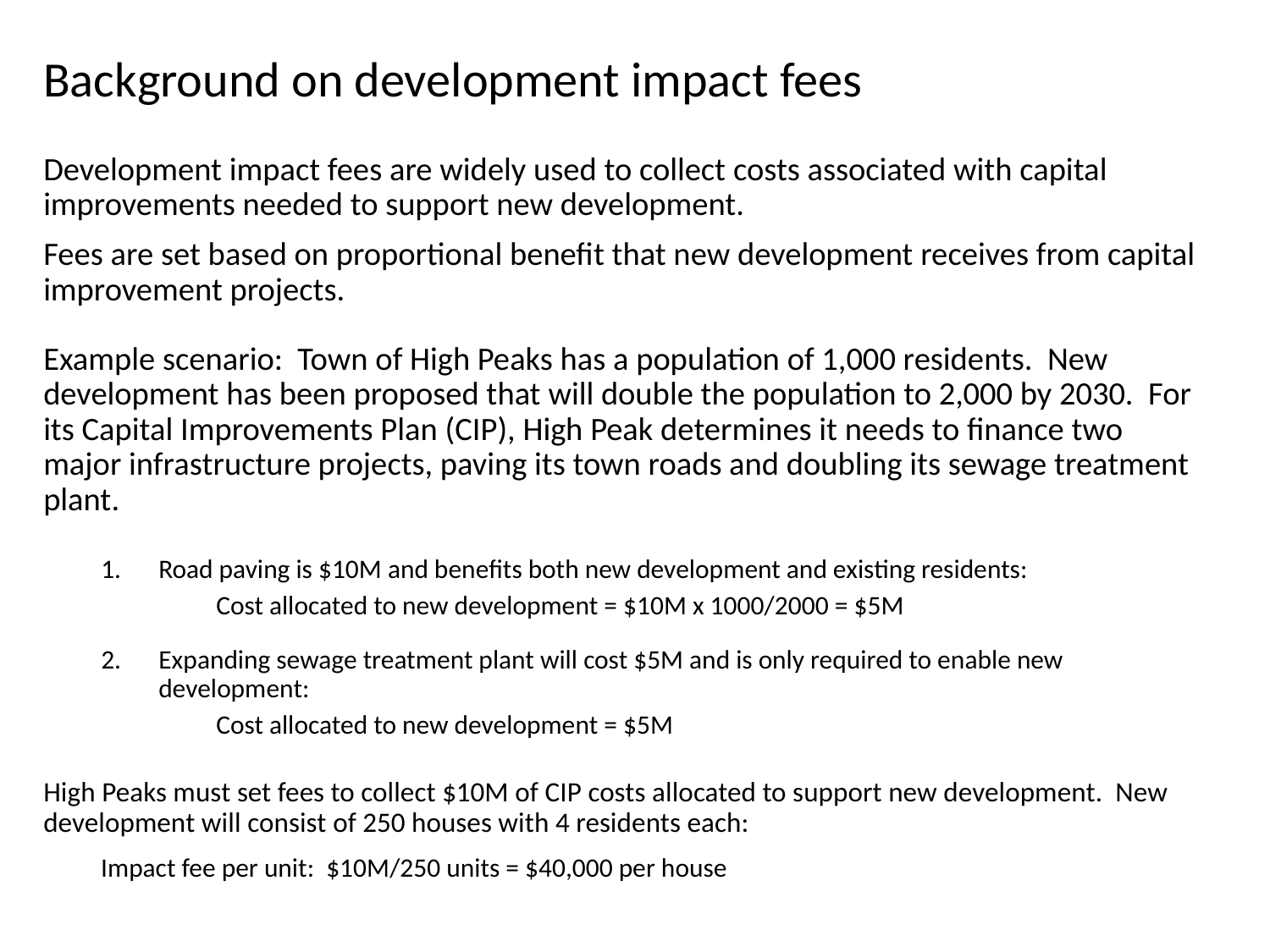

# Background on development impact fees
Development impact fees are widely used to collect costs associated with capital improvements needed to support new development.
Fees are set based on proportional benefit that new development receives from capital improvement projects.

Example scenario:  Town of High Peaks has a population of 1,000 residents.  New development has been proposed that will double the population to 2,000 by 2030.  For its Capital Improvements Plan (CIP), High Peak determines it needs to finance two major infrastructure projects, paving its town roads and doubling its sewage treatment plant.

Road paving is $10M and benefits both new development and existing residents:
Cost allocated to new development = $10M x 1000/2000 = $5M

Expanding sewage treatment plant will cost $5M and is only required to enable new development:
Cost allocated to new development = $5M

High Peaks must set fees to collect $10M of CIP costs allocated to support new development.  New development will consist of 250 houses with 4 residents each:

Impact fee per unit:  $10M/250 units = $40,000 per house